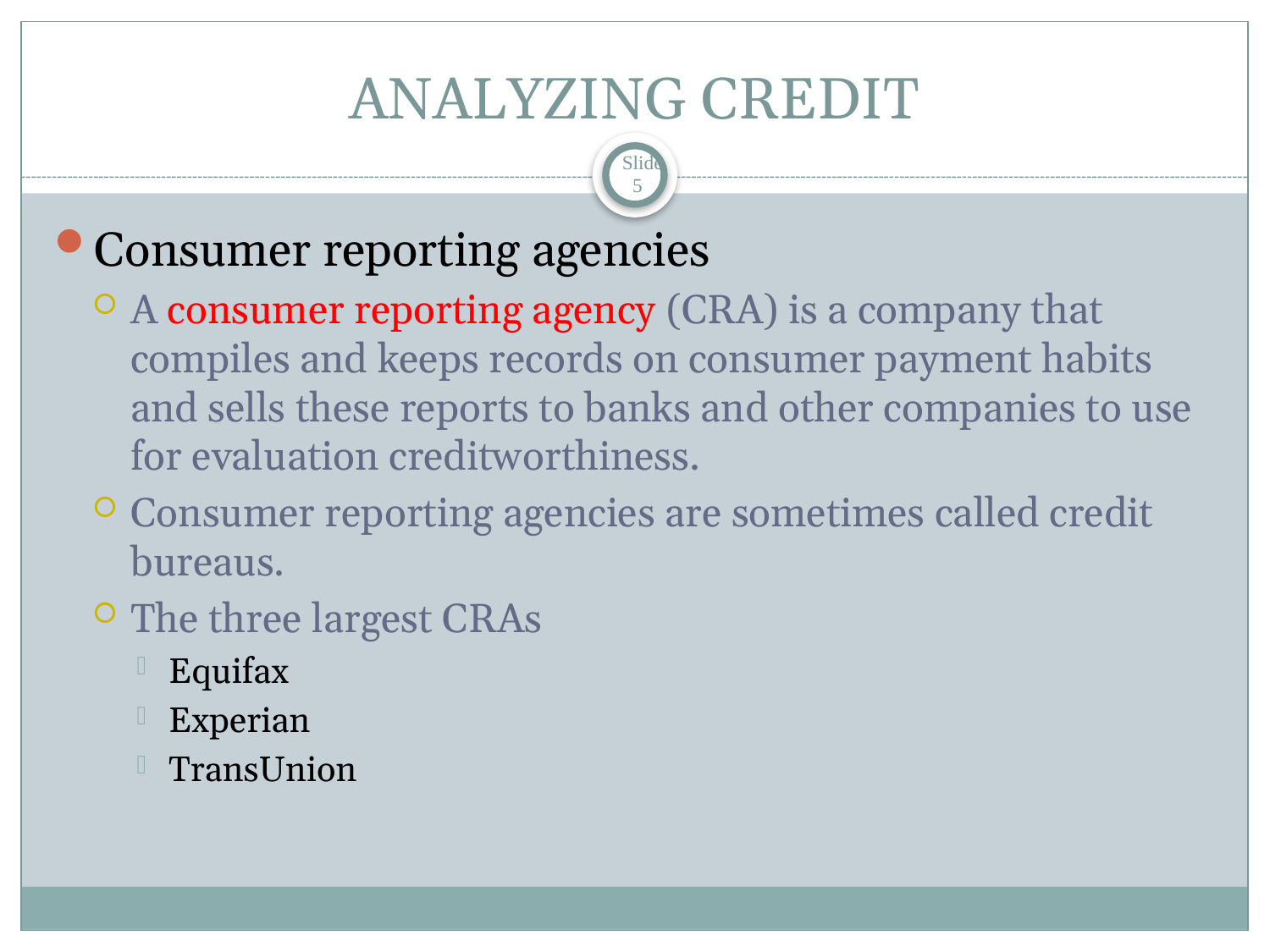

# ANALYZING CREDIT
  Slide 5
Consumer reporting agencies
A consumer reporting agency (CRA) is a company that compiles and keeps records on consumer payment habits and sells these reports to banks and other companies to use for evaluation creditworthiness.
Consumer reporting agencies are sometimes called credit bureaus.
The three largest CRAs
Equifax
Experian
TransUnion